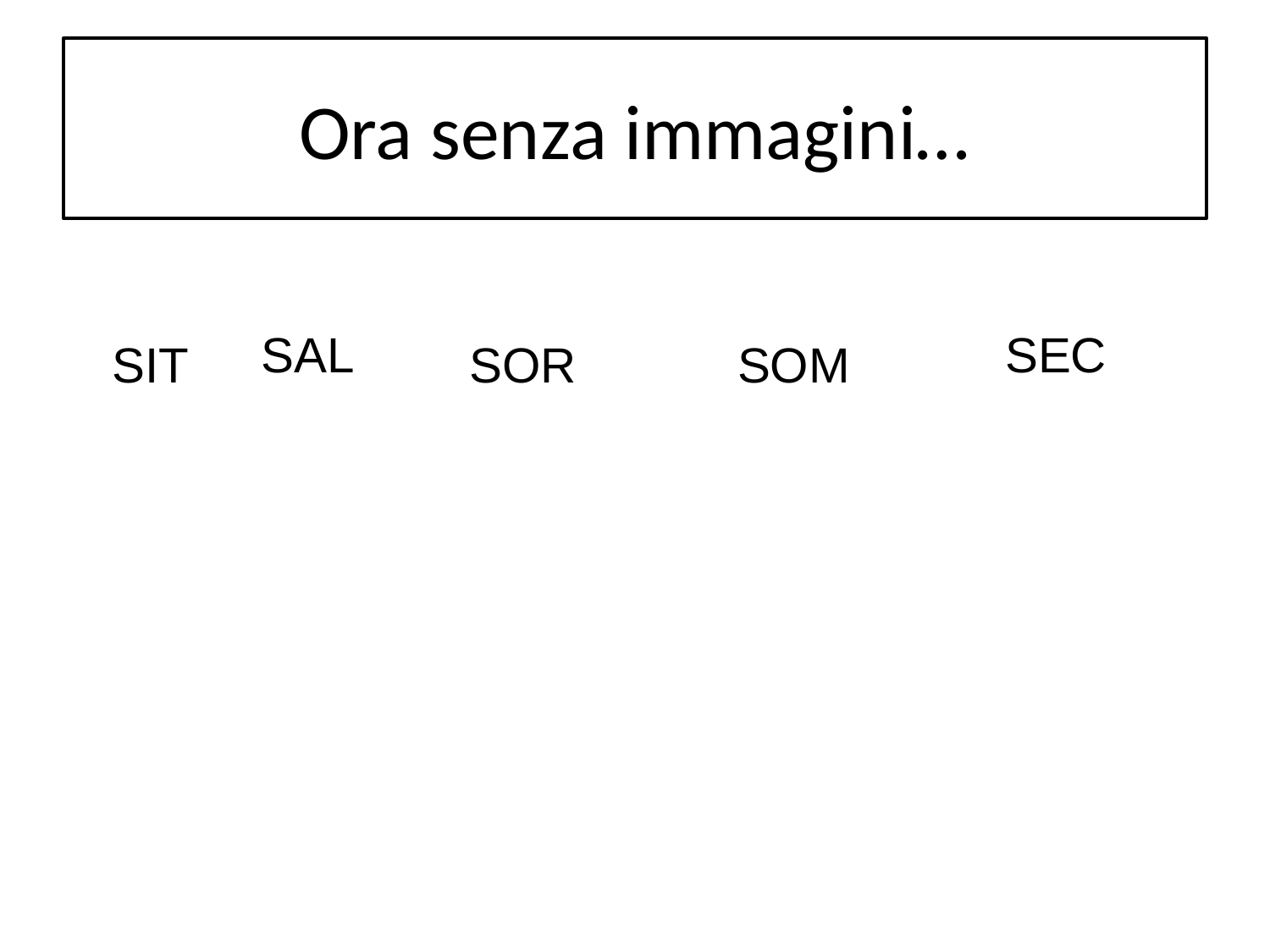

# Ora senza immagini…
SAL
SEC
SIT
SOR
SOM